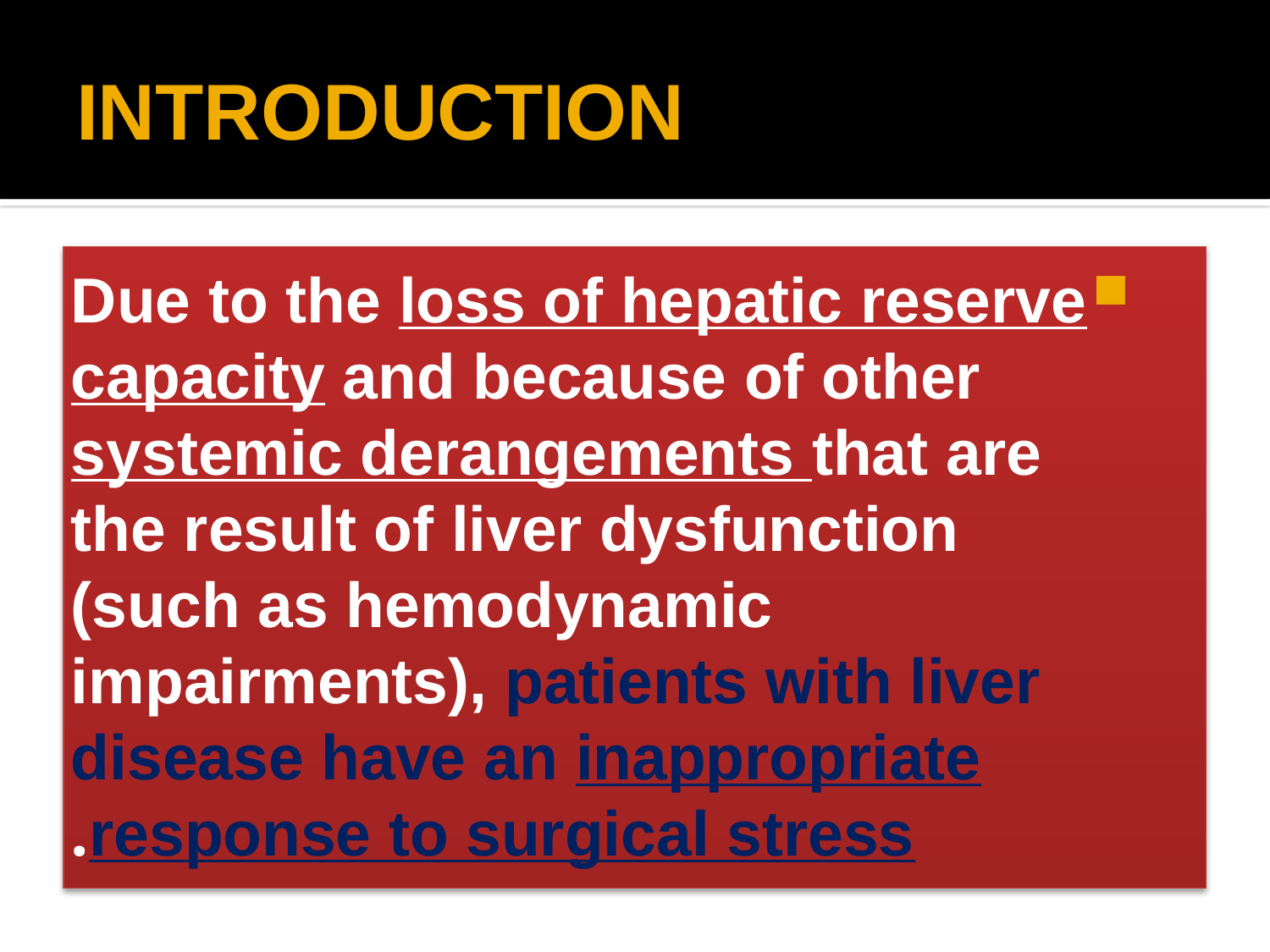

# INTRODUCTION
Due to the loss of hepatic reserve capacity and because of other systemic derangements that are the result of liver dysfunction (such as hemodynamic impairments), patients with liver disease have an inappropriate response to surgical stress.